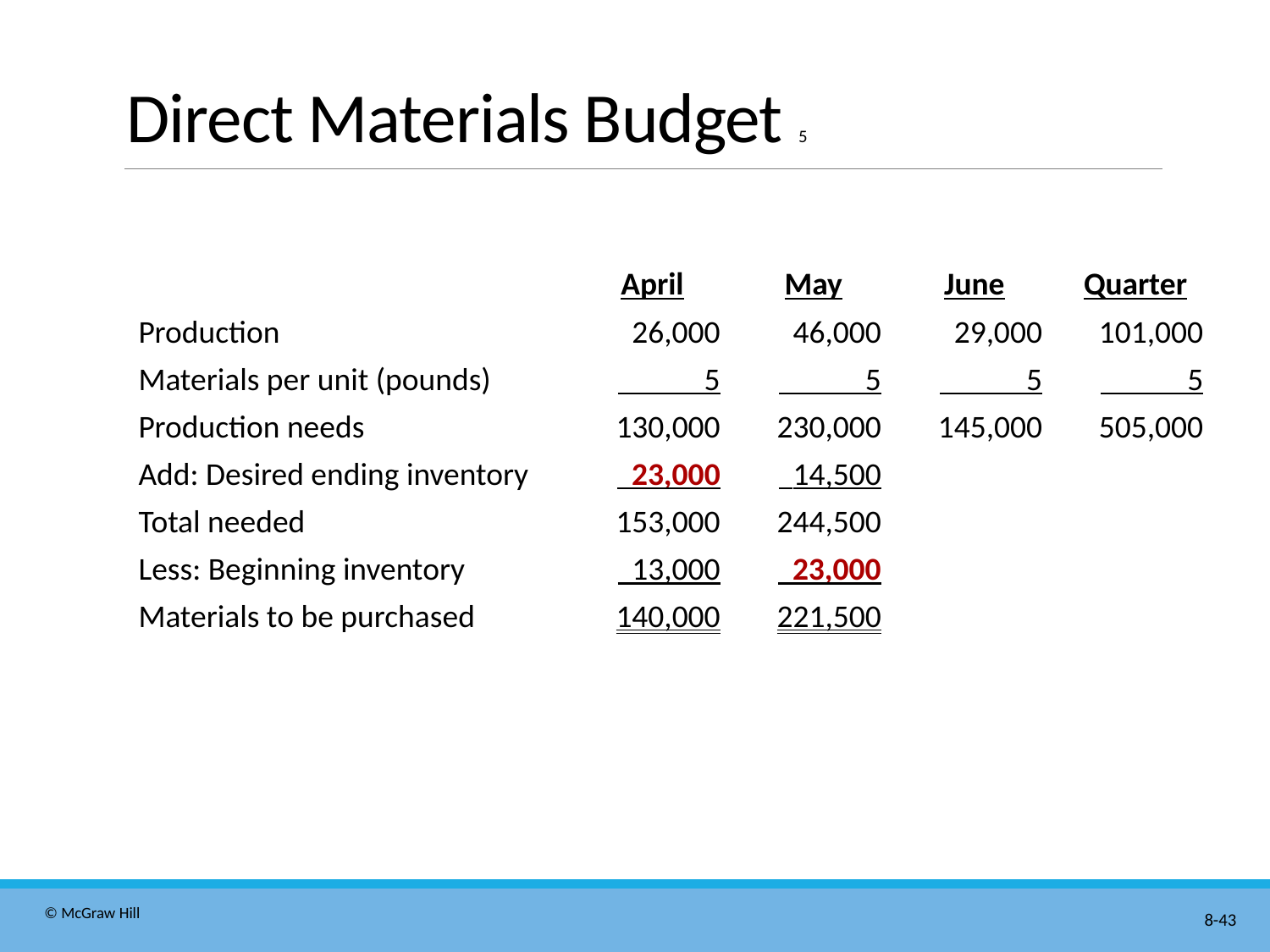

# Direct Materials Budget 5
|  | April | May | June | Quarter |
| --- | --- | --- | --- | --- |
| Production | 26,000 | 46,000 | 29,000 | 101,000 |
| Materials per unit (pounds) | 5 | 5 | 5 | 5 |
| Production needs | 130,000 | 230,000 | 145,000 | 505,000 |
| Add: Desired ending inventory | 23,000 | 14,500 |  |  |
| Total needed | 153,000 | 244,500 |  |  |
| Less: Beginning inventory | 13,000 | 23,000 |  |  |
| Materials to be purchased | 140,000 | 221,500 |  |  |